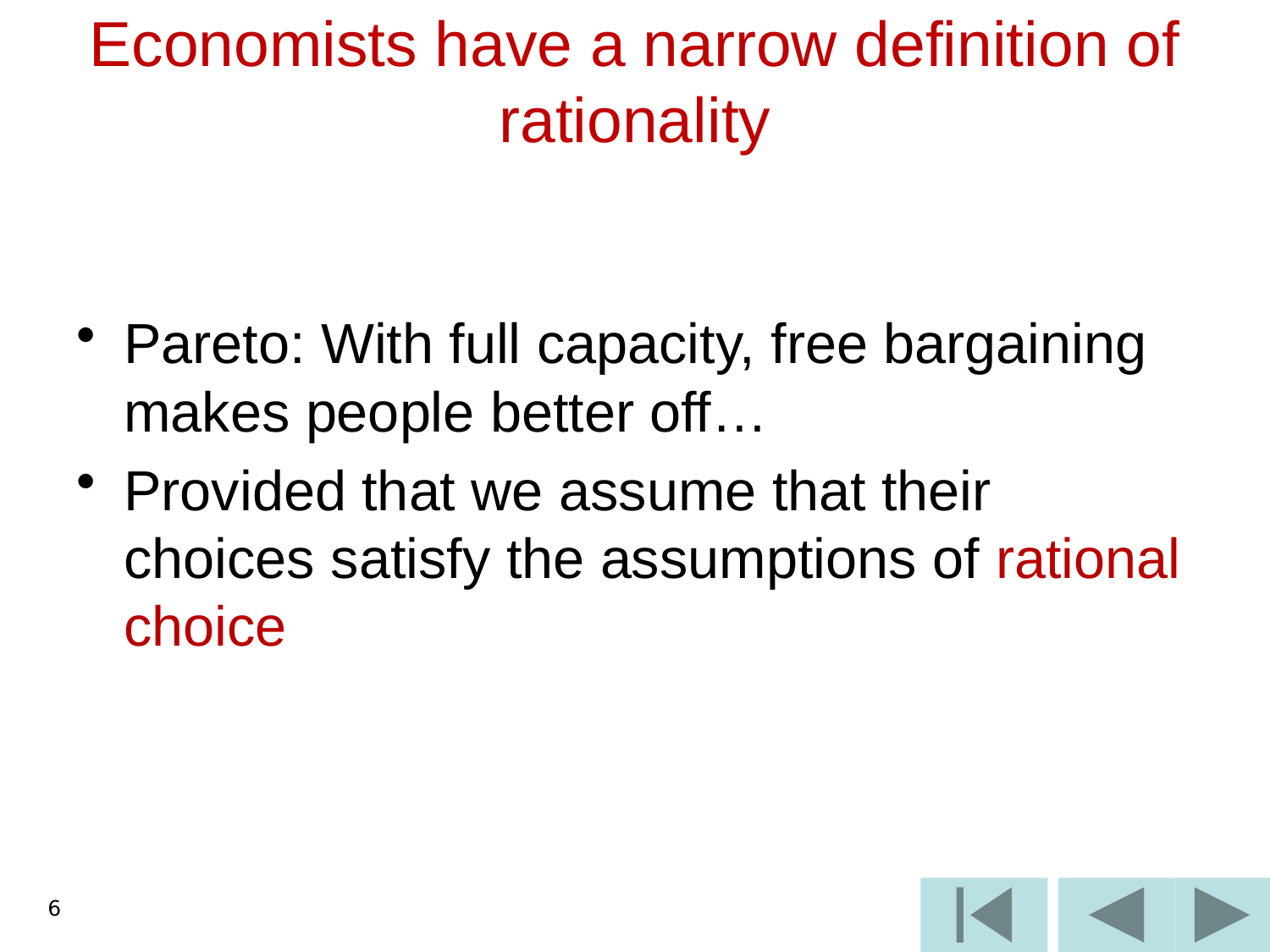

# Economists have a narrow definition of rationality

Pareto: With full capacity, free bargaining makes people better off…
Provided that we assume that their choices satisfy the assumptions of rational choice
6